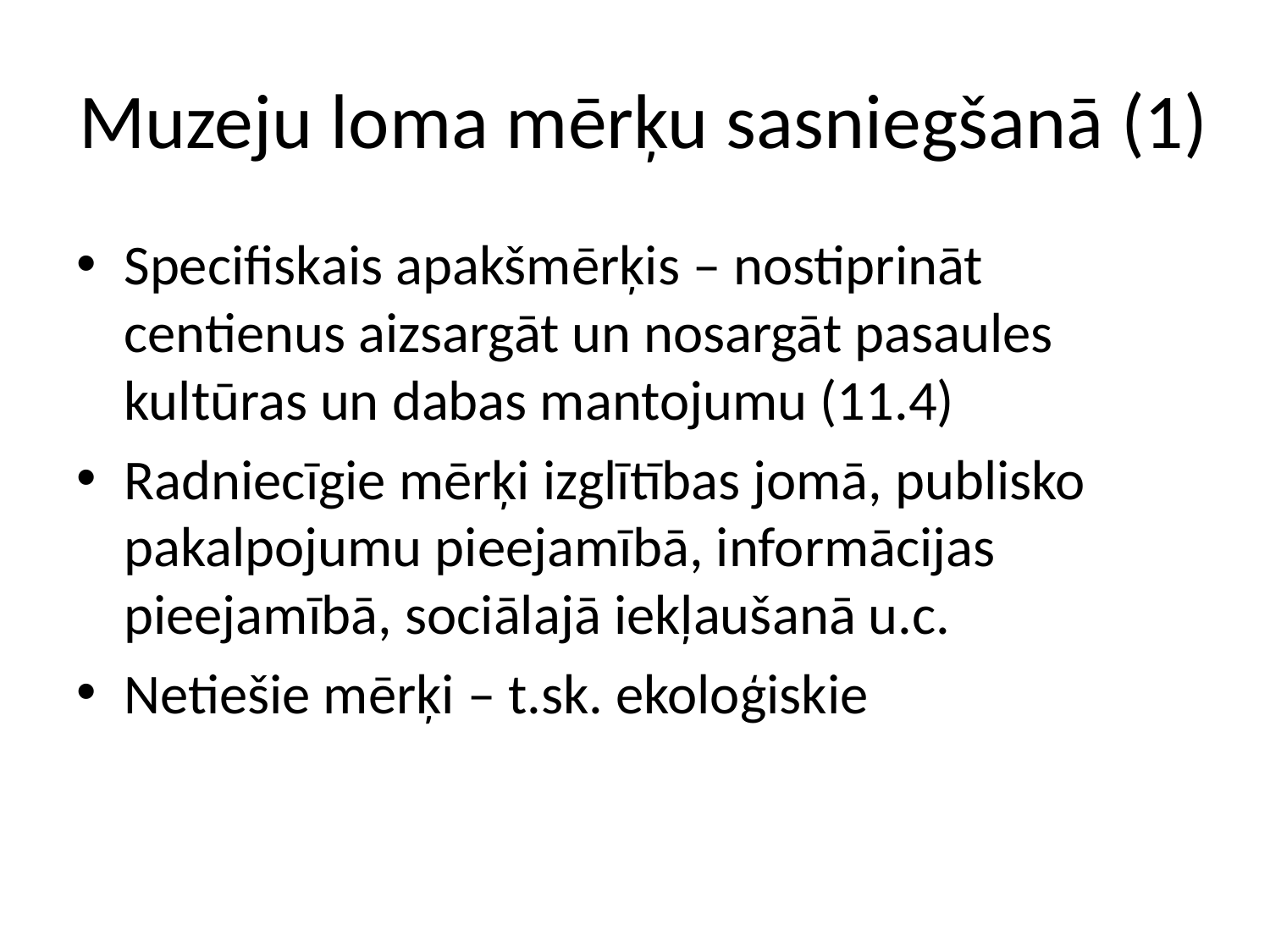

# Muzeju loma mērķu sasniegšanā (1)
Specifiskais apakšmērķis – nostiprināt centienus aizsargāt un nosargāt pasaules kultūras un dabas mantojumu (11.4)
Radniecīgie mērķi izglītības jomā, publisko pakalpojumu pieejamībā, informācijas pieejamībā, sociālajā iekļaušanā u.c.
Netiešie mērķi – t.sk. ekoloģiskie